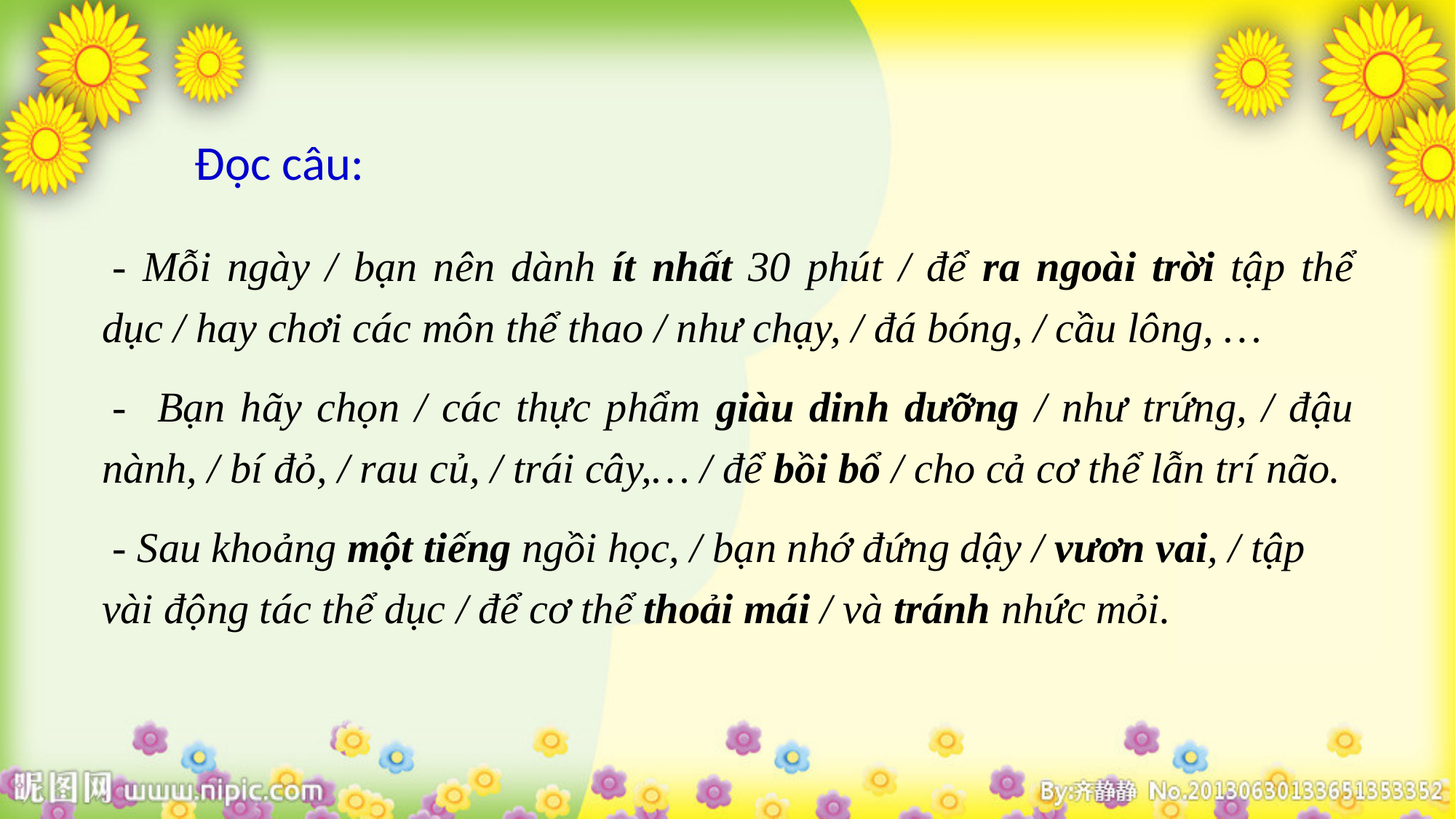

Đọc câu:
- Mỗi ngày / bạn nên dành ít nhất 30 phút / để ra ngoài trời tập thể dục / hay chơi các môn thể thao / như chạy, / đá bóng, / cầu lông, …
-  Bạn hãy chọn / các thực phẩm giàu dinh dưỡng / như trứng, / đậu nành, / bí đỏ, / rau củ, / trái cây,… / để bồi bổ / cho cả cơ thể lẫn trí não.
- Sau khoảng một tiếng ngồi học, / bạn nhớ đứng dậy / vươn vai, / tập vài động tác thể dục / để cơ thể thoải mái / và tránh nhức mỏi.